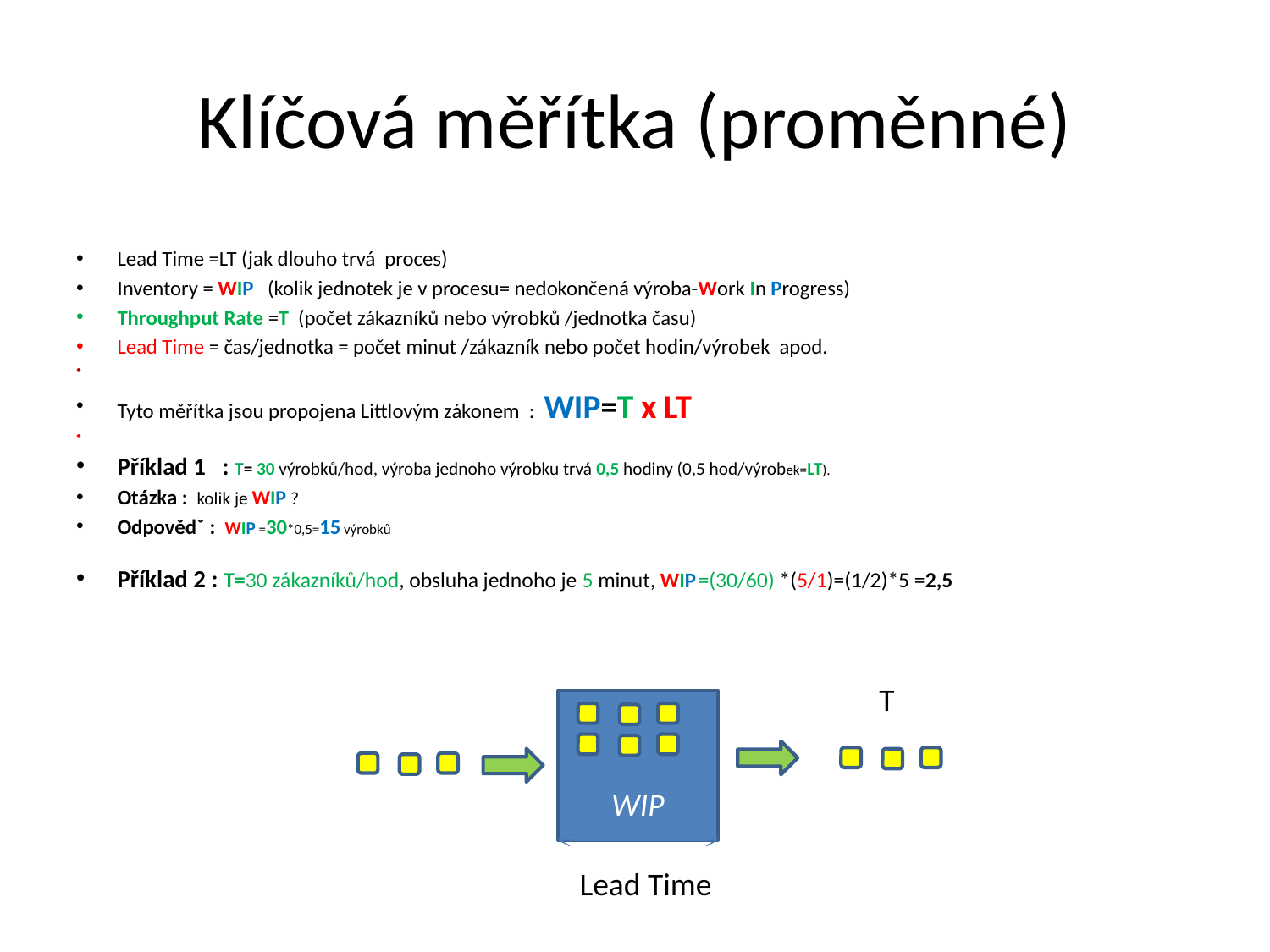

# Klíčová měřítka (proměnné)
Lead Time =LT (jak dlouho trvá  proces)
Inventory = WIP   (kolik jednotek je v procesu= nedokončená výroba-Work In Progress)
Throughput Rate =T  (počet zákazníků nebo výrobků /jednotka času)
Lead Time = čas/jednotka = počet minut /zákazník nebo počet hodin/výrobek  apod.

Tyto měřítka jsou propojena Littlovým zákonem  :  WIP=T x LT

Příklad 1   : T= 30 výrobků/hod, výroba jednoho výrobku trvá 0,5 hodiny (0,5 hod/výrobek=LT).
Otázka :  kolik je WIP ?
Odpovědˇ :  WIP =30*0,5=15 výrobků

Příklad 2 : T=30 zákazníků/hod, obsluha jednoho je 5 minut, WIP =(30/60) *(5/1)=(1/2)*5 =2,5

T

WIP

Lead Time